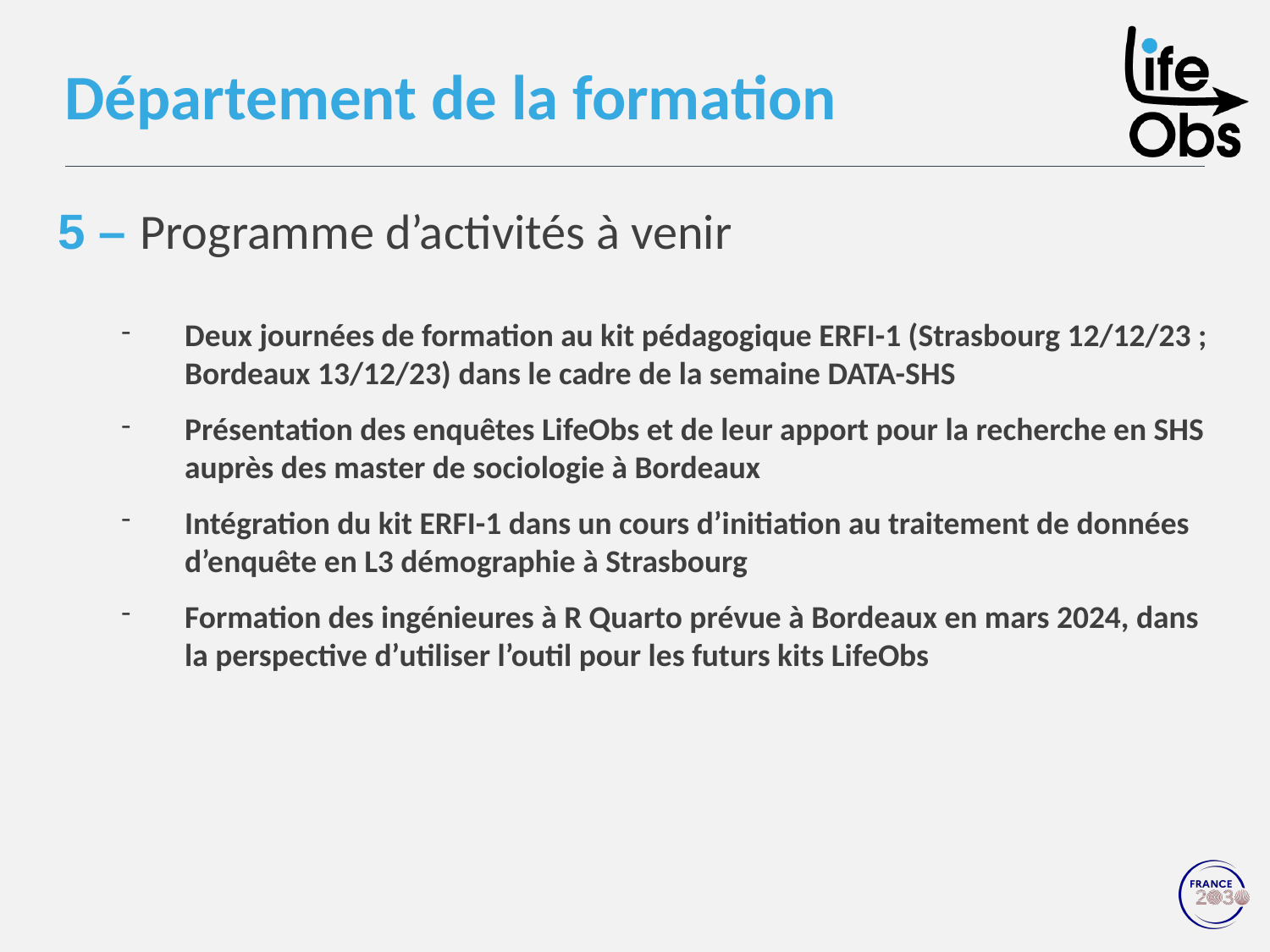

# Département de la formation

5 – Programme d’activités à venir

Deux journées de formation au kit pédagogique ERFI-1 (Strasbourg 12/12/23 ; Bordeaux 13/12/23) dans le cadre de la semaine DATA-SHS
Présentation des enquêtes LifeObs et de leur apport pour la recherche en SHS auprès des master de sociologie à Bordeaux
Intégration du kit ERFI-1 dans un cours d’initiation au traitement de données d’enquête en L3 démographie à Strasbourg
Formation des ingénieures à R Quarto prévue à Bordeaux en mars 2024, dans la perspective d’utiliser l’outil pour les futurs kits LifeObs